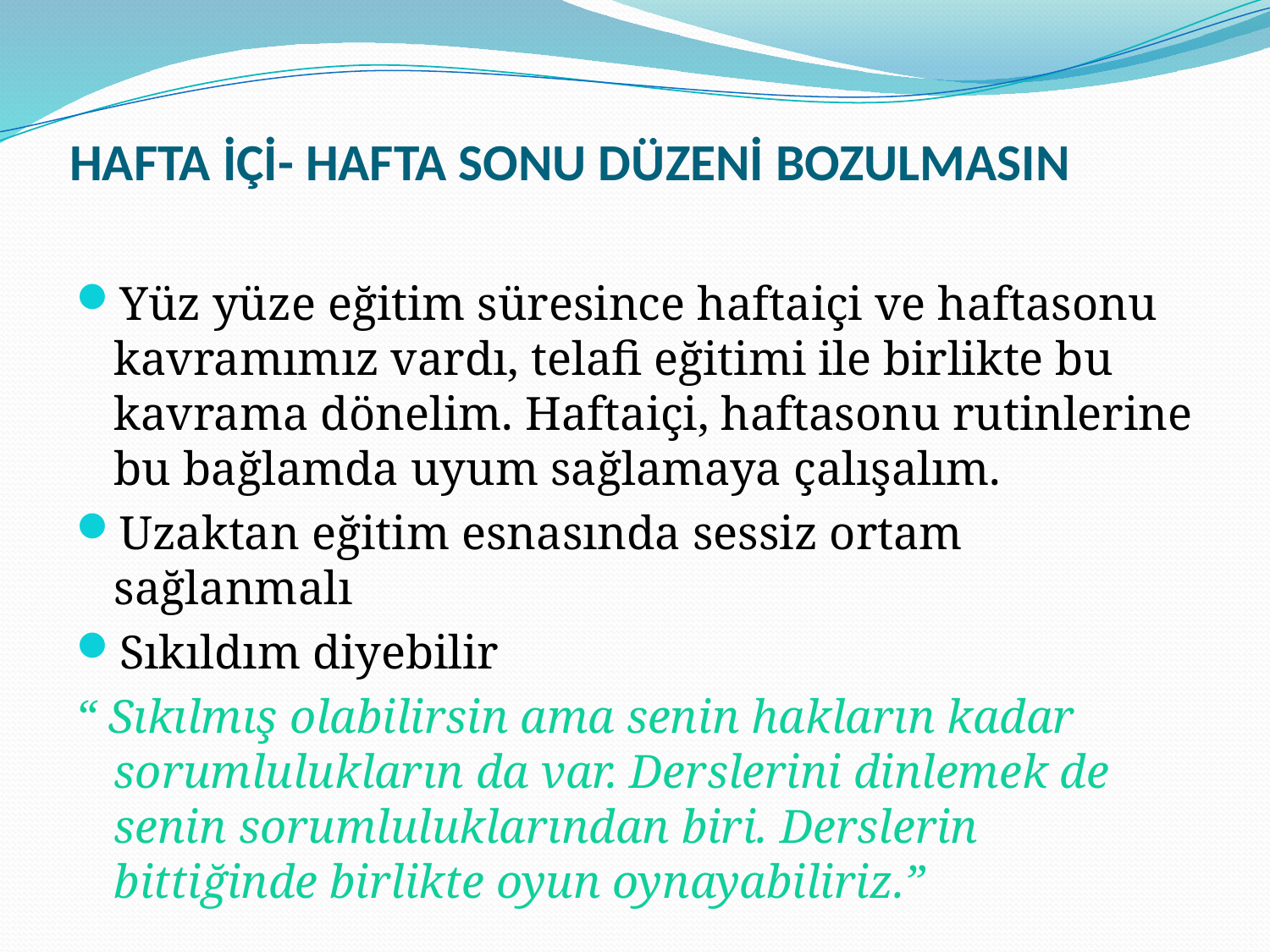

# HAFTA İÇİ- HAFTA SONU DÜZENİ BOZULMASIN
Yüz yüze eğitim süresince haftaiçi ve haftasonu kavramımız vardı, telafi eğitimi ile birlikte bu kavrama dönelim. Haftaiçi, haftasonu rutinlerine bu bağlamda uyum sağlamaya çalışalım.
Uzaktan eğitim esnasında sessiz ortam sağlanmalı
Sıkıldım diyebilir
“ Sıkılmış olabilirsin ama senin hakların kadar sorumlulukların da var. Derslerini dinlemek de senin sorumluluklarından biri. Derslerin bittiğinde birlikte oyun oynayabiliriz.”